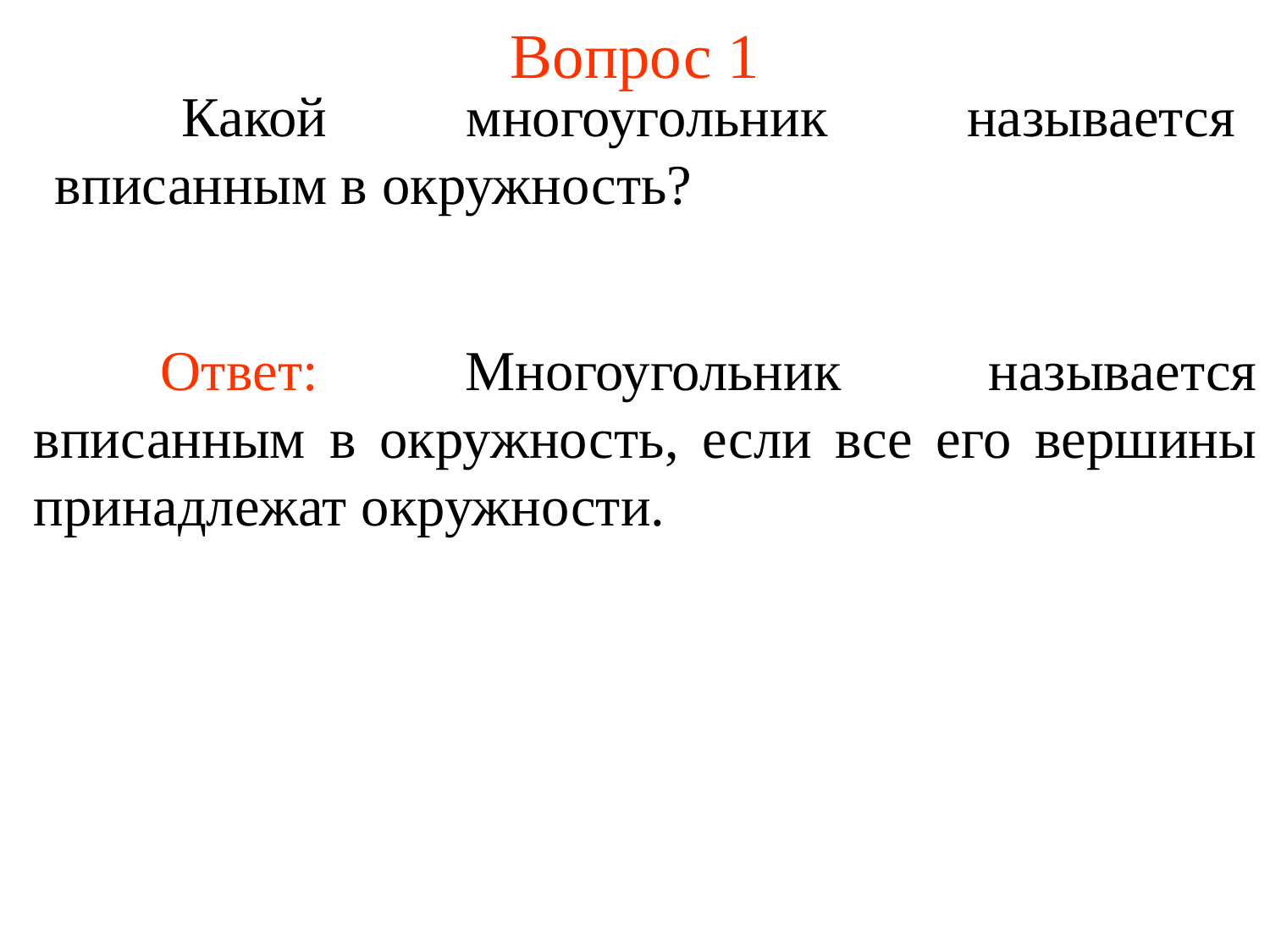

# Вопрос 1
	Какой многоугольник называется вписанным в окружность?
	Ответ: Многоугольник называется вписанным в окружность, если все его вершины принадлежат окружности.